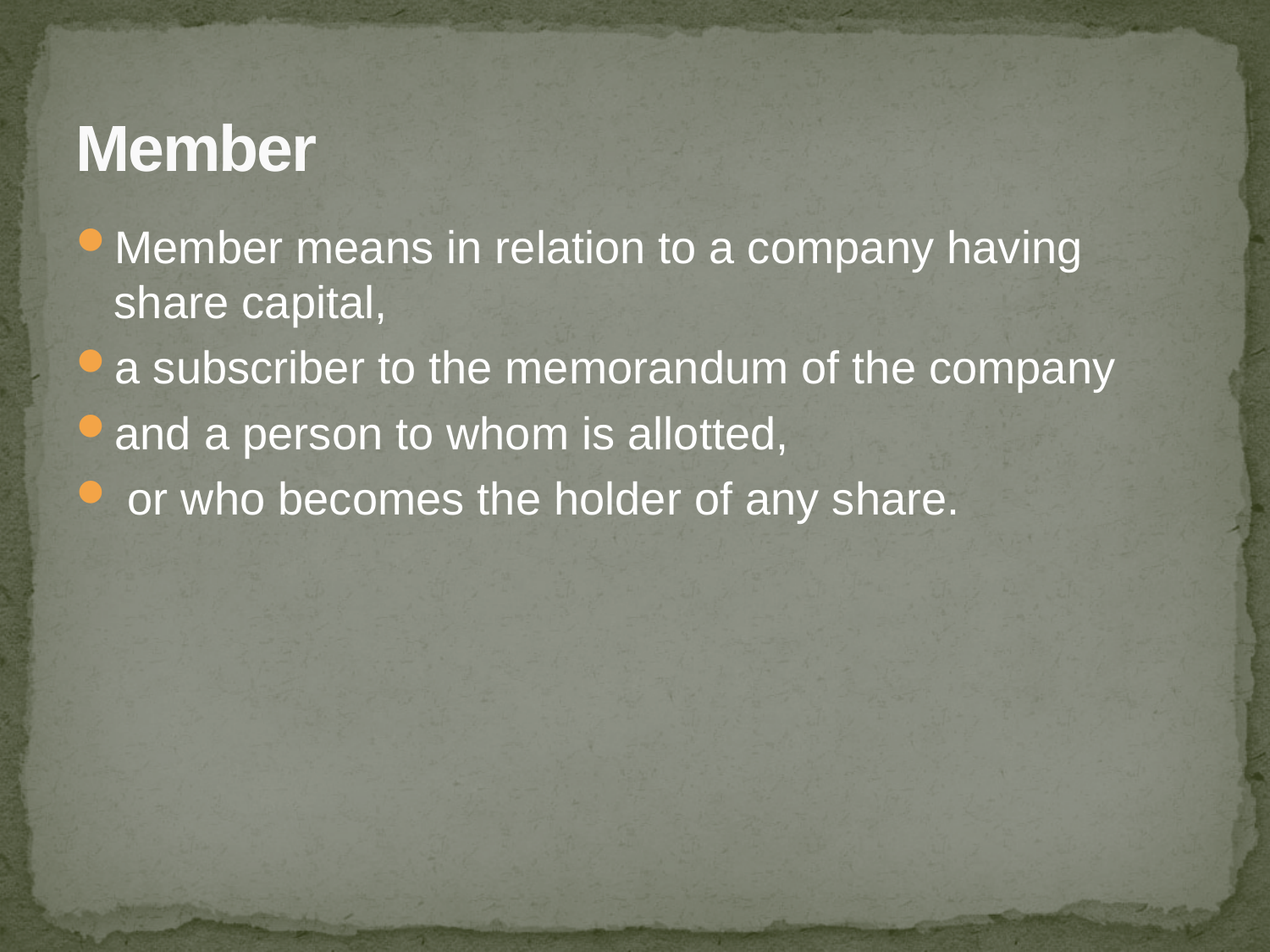

# Member
Member means in relation to a company having share capital,
a subscriber to the memorandum of the company
and a person to whom is allotted,
 or who becomes the holder of any share.